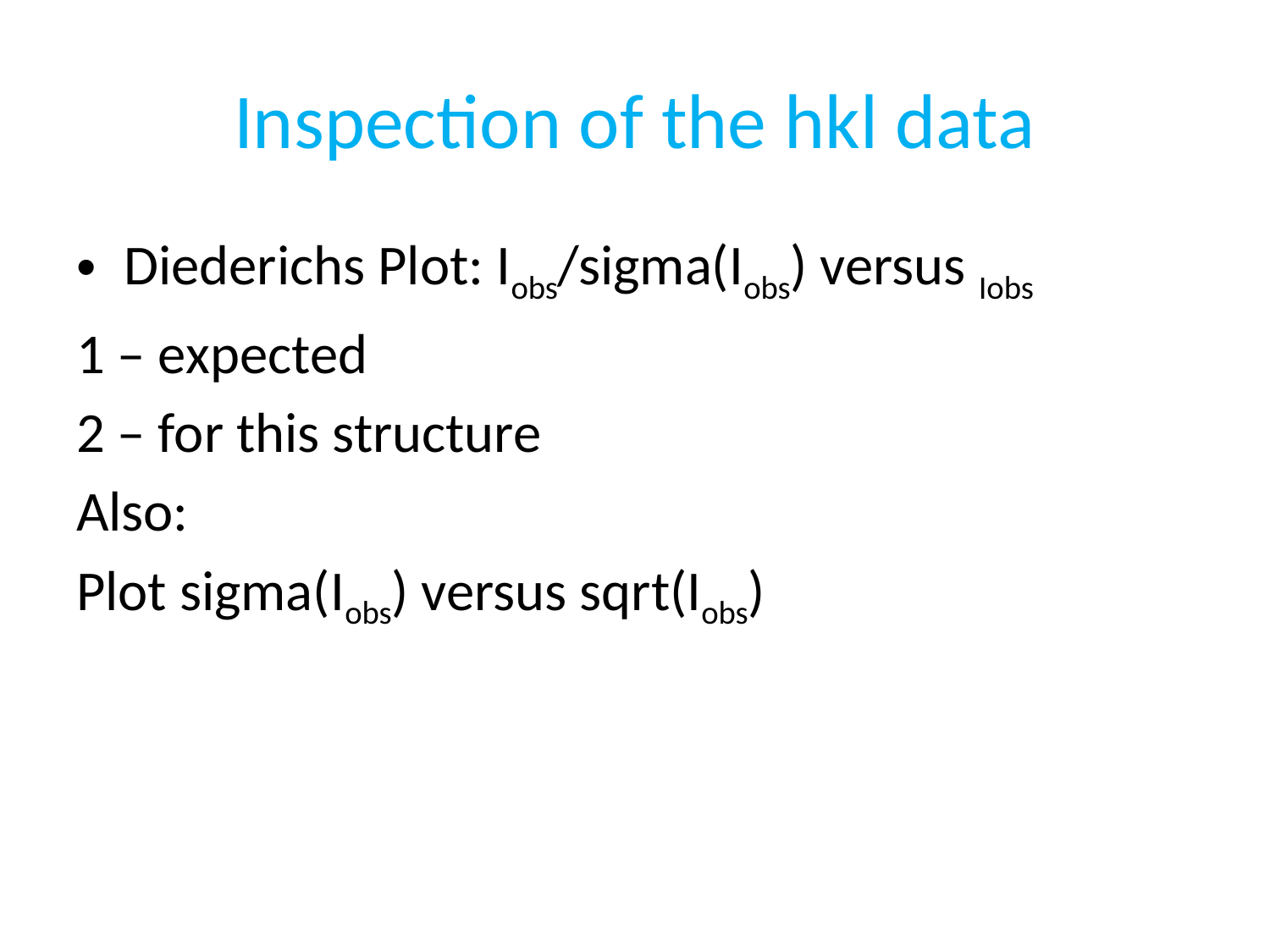

# Inspection of the hkl data
Diederichs Plot: Iobs/sigma(Iobs) versus Iobs
1 – expected
2 – for this structure
Also:
Plot sigma(Iobs) versus sqrt(Iobs)